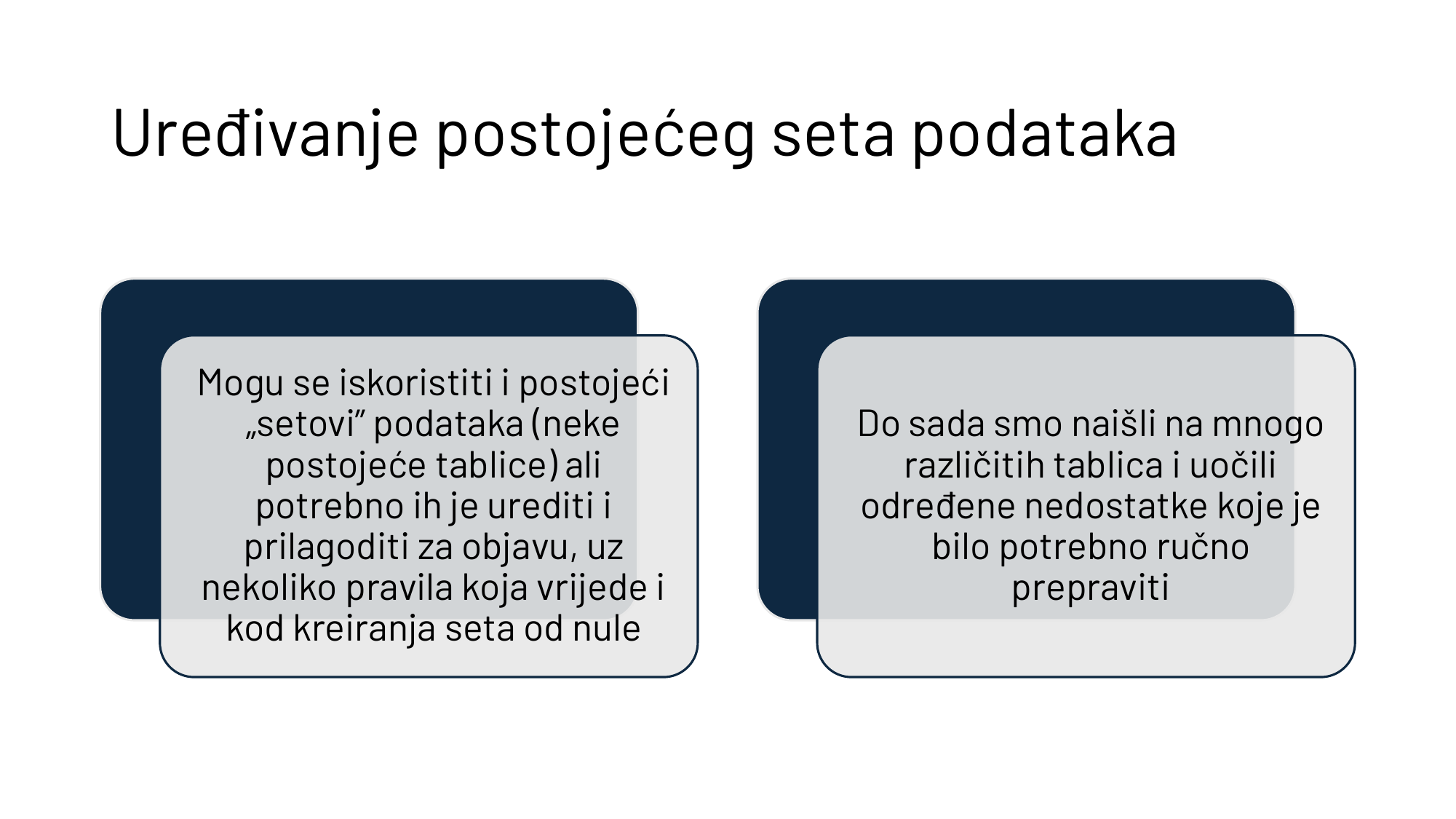

# Uređivanje postojećeg seta podataka
Mogu se iskoristiti i postojeći „setovi” podataka (neke postojeće tablice) ali potrebno ih je urediti i prilagoditi za objavu, uz nekoliko pravila koja vrijede i kod kreiranja seta od nule
Do sada smo naišli na mnogo različitih tablica i uočili određene nedostatke koje je bilo potrebno ručno prepraviti